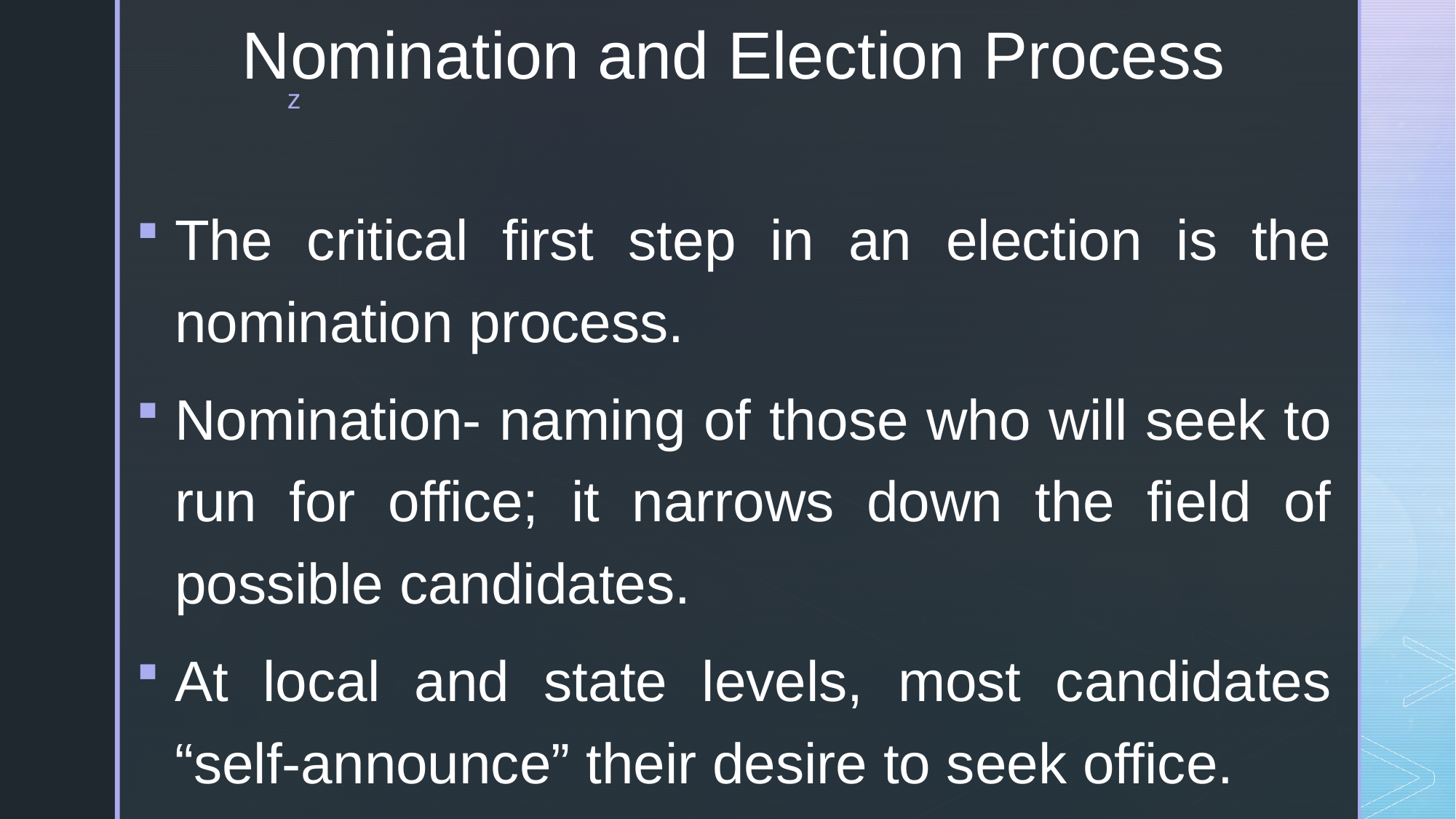

# Nomination and Election Process
The critical first step in an election is the nomination process.
Nomination- naming of those who will seek to run for office; it narrows down the field of possible candidates.
At local and state levels, most candidates “self-announce” their desire to seek office.